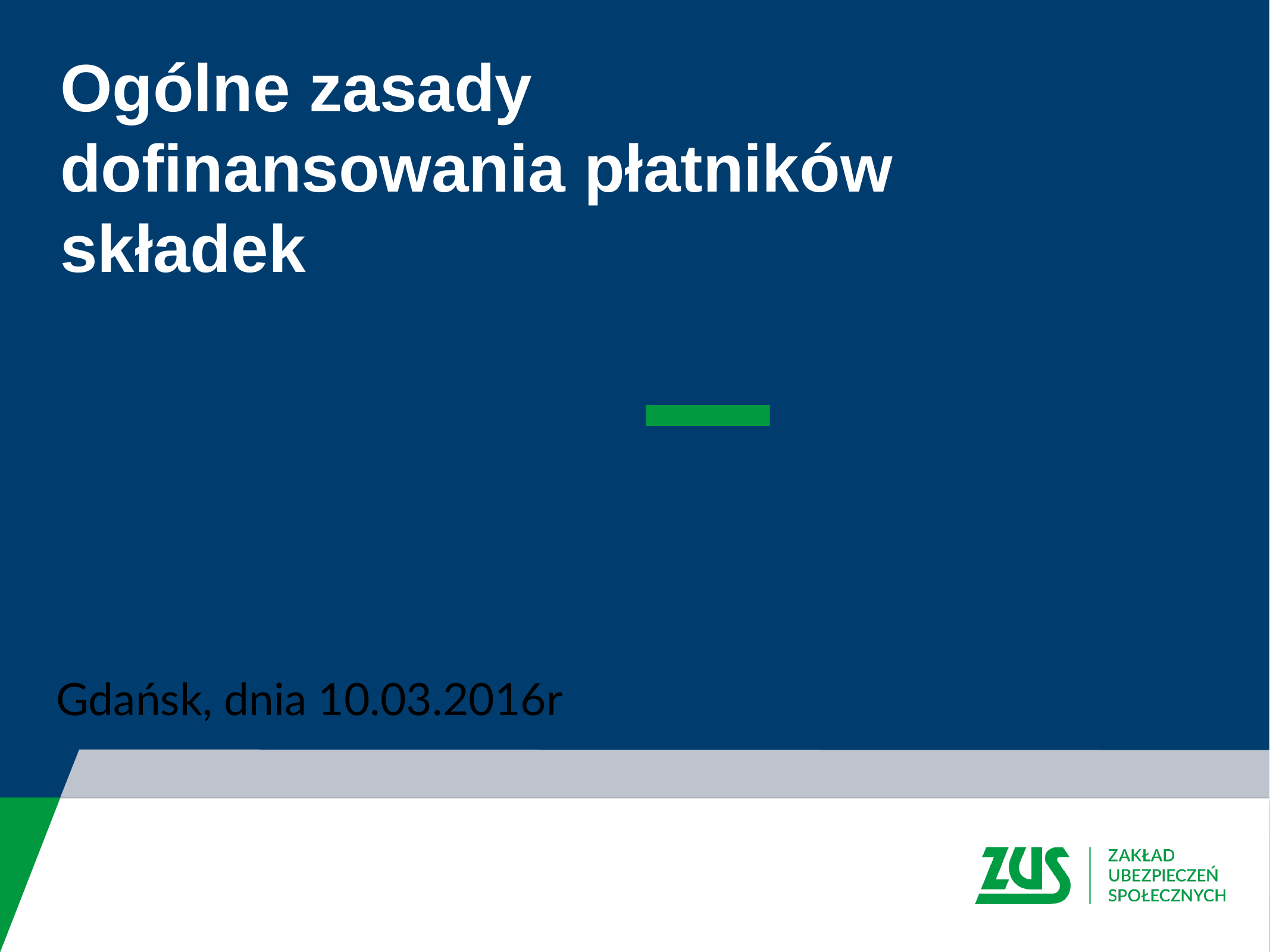

# Ogólne zasady dofinansowania płatników składek

Gdańsk, dnia 10.03.2016r